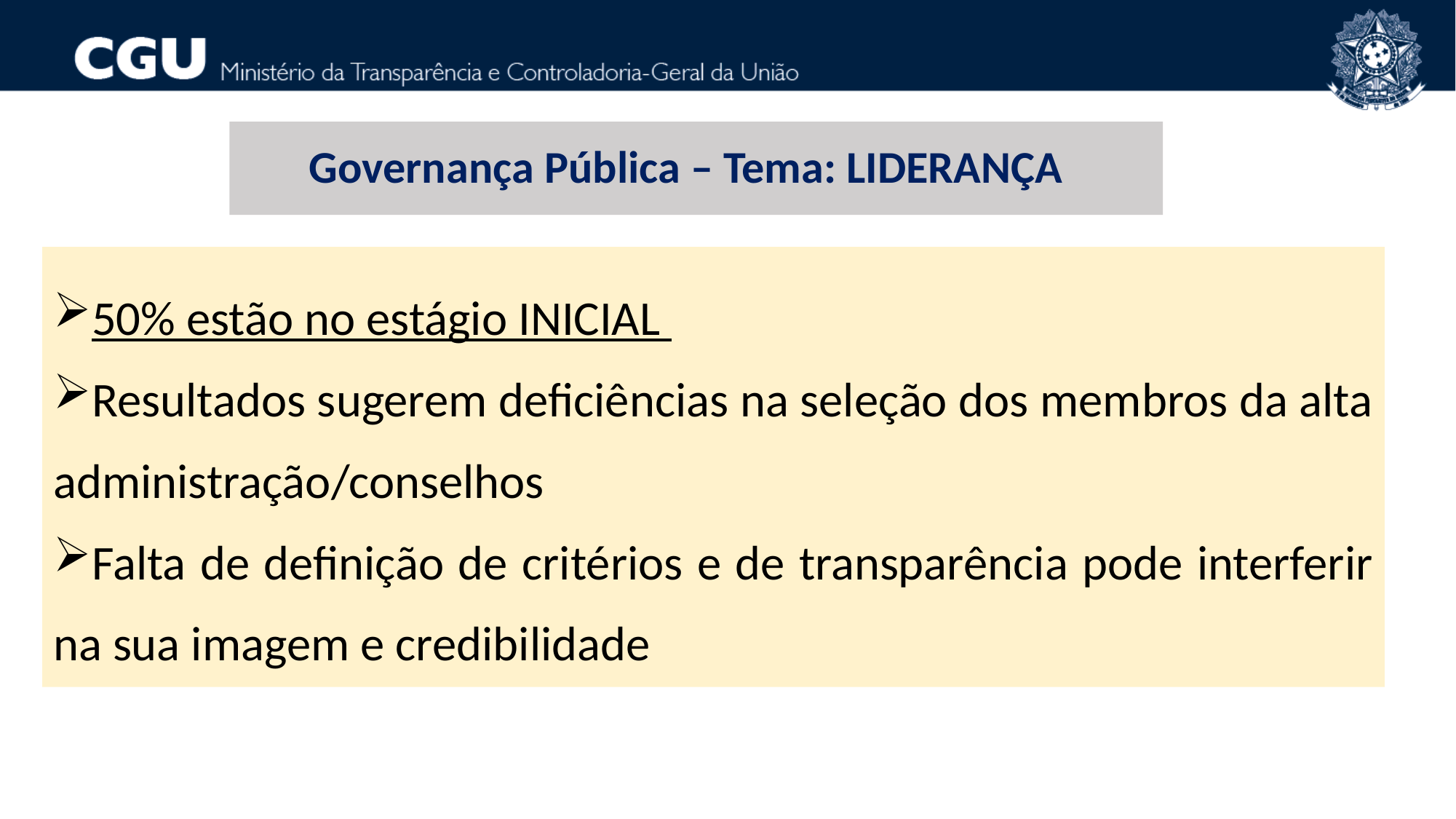

Governança Pública – Tema: LIDERANÇA
50% estão no estágio INICIAL
Resultados sugerem deficiências na seleção dos membros da alta administração/conselhos
Falta de definição de critérios e de transparência pode interferir na sua imagem e credibilidade